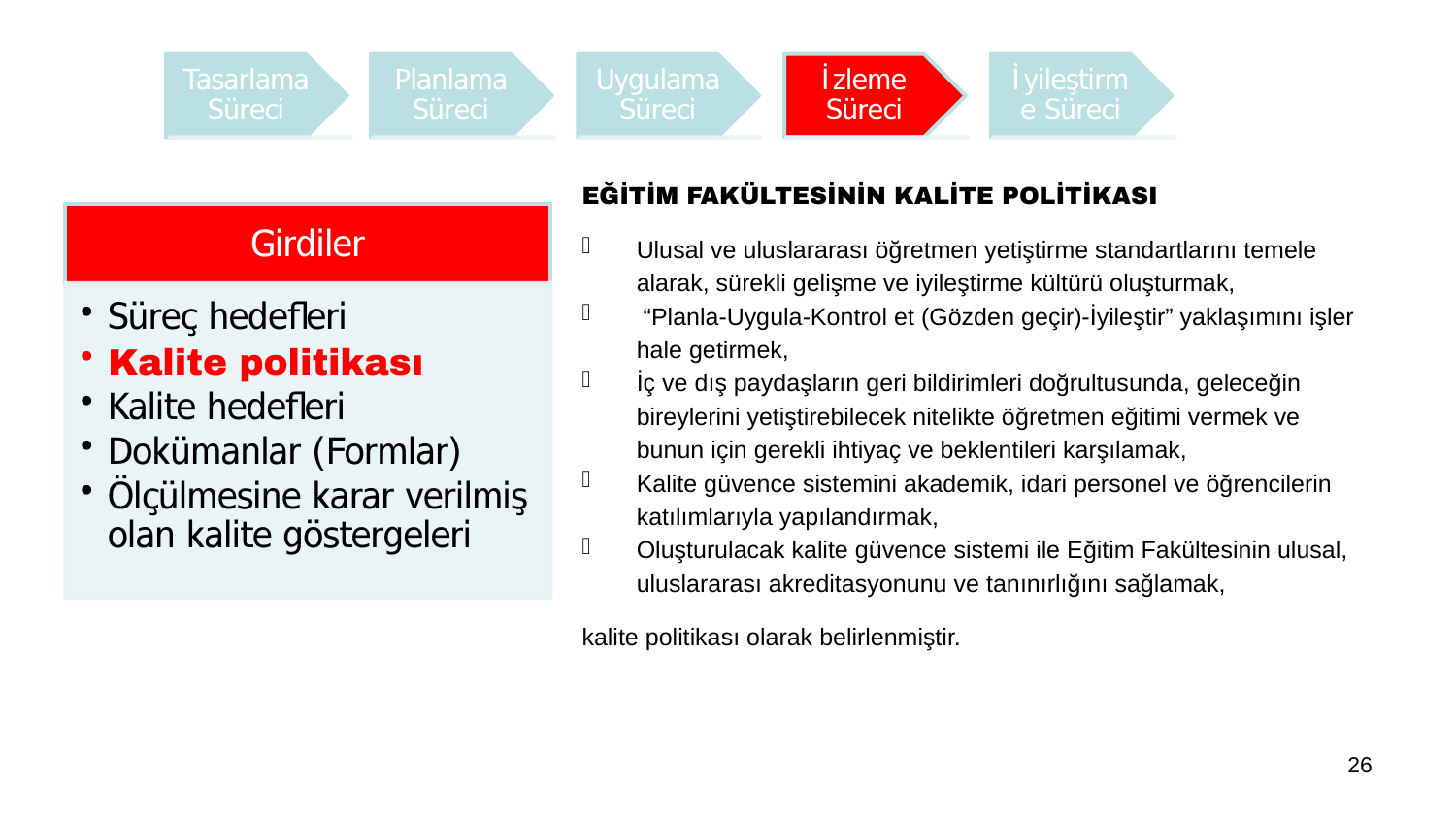

Tasarlama Süreci
Planlama Süreci
Uygulama Süreci
İzleme Süreci
İyileştirme Süreci
EĞİTİM FAKÜLTESİNİN KALİTE POLİTİKASI
Ulusal ve uluslararası öğretmen yetiştirme standartlarını temele alarak, sürekli gelişme ve iyileştirme kültürü oluşturmak,
 “Planla-Uygula-Kontrol et (Gözden geçir)-İyileştir” yaklaşımını işler hale getirmek,
İç ve dış paydaşların geri bildirimleri doğrultusunda, geleceğin bireylerini yetiştirebilecek nitelikte öğretmen eğitimi vermek ve bunun için gerekli ihtiyaç ve beklentileri karşılamak,
Kalite güvence sistemini akademik, idari personel ve öğrencilerin katılımlarıyla yapılandırmak,
Oluşturulacak kalite güvence sistemi ile Eğitim Fakültesinin ulusal, uluslararası akreditasyonunu ve tanınırlığını sağlamak,
kalite politikası olarak belirlenmiştir.
Girdiler
Süreç hedefleri
Kalite politikası
Kalite hedefleri
Dokümanlar (Formlar)
Ölçülmesine karar verilmiş olan kalite göstergeleri
26